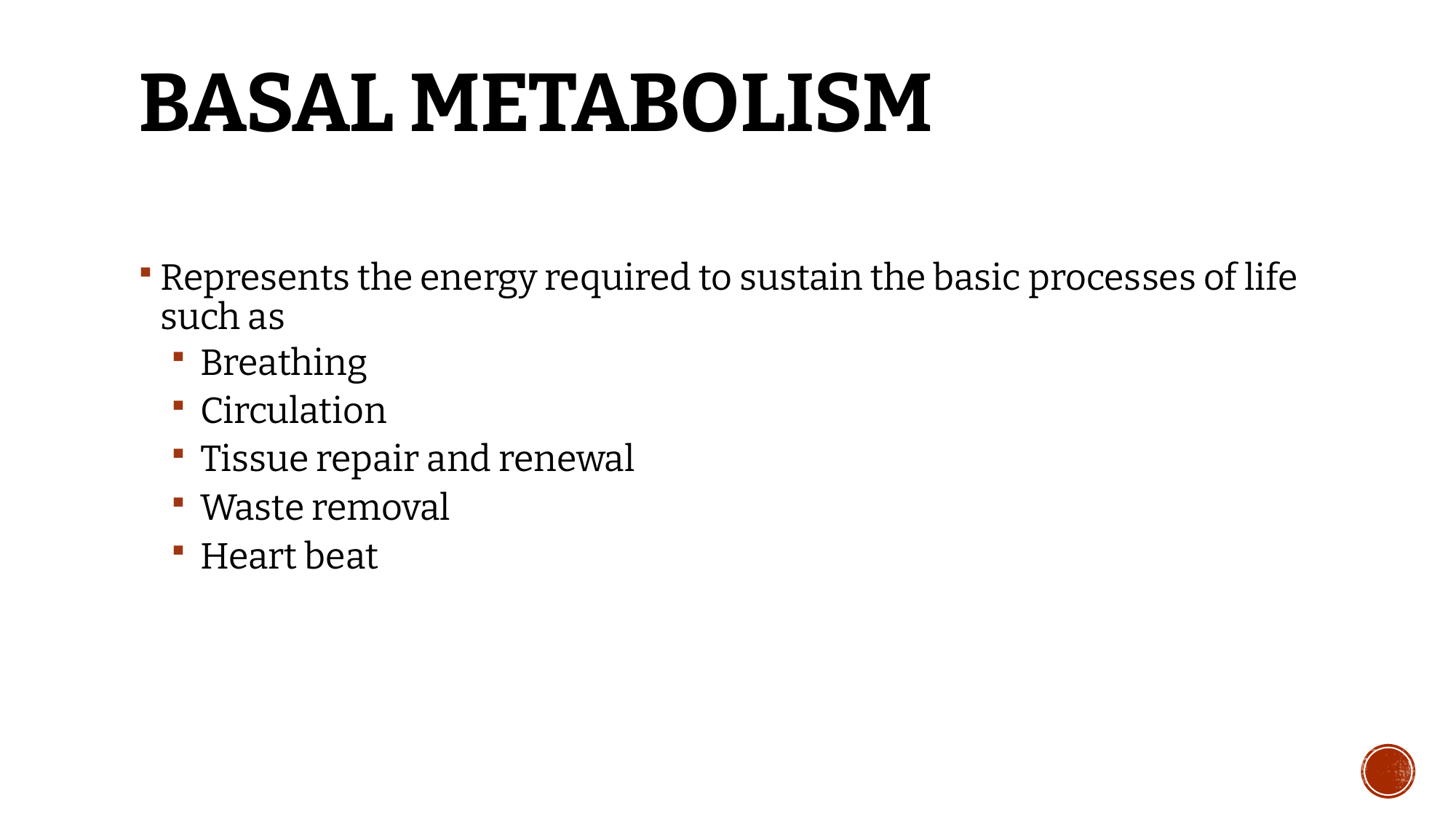

# Basal metabolism
Represents the energy required to sustain the basic processes of life such as
 Breathing
 Circulation
 Tissue repair and renewal
 Waste removal
 Heart beat